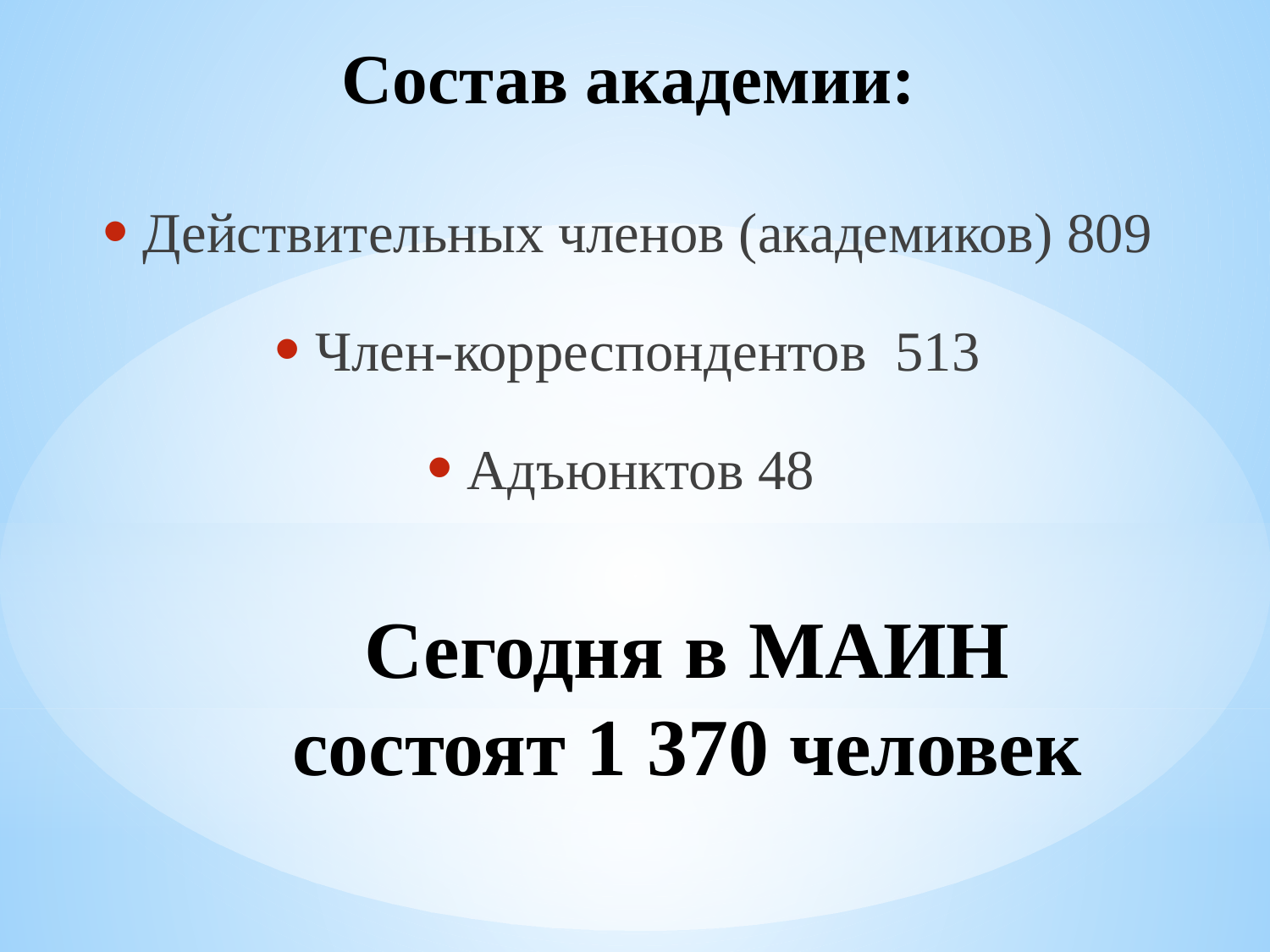

Состав академии:
 Действительных членов (академиков) 809
 Член-корреспондентов  513
 Адъюнктов 48
# Сегодня в МАИН состоят 1 370 человек